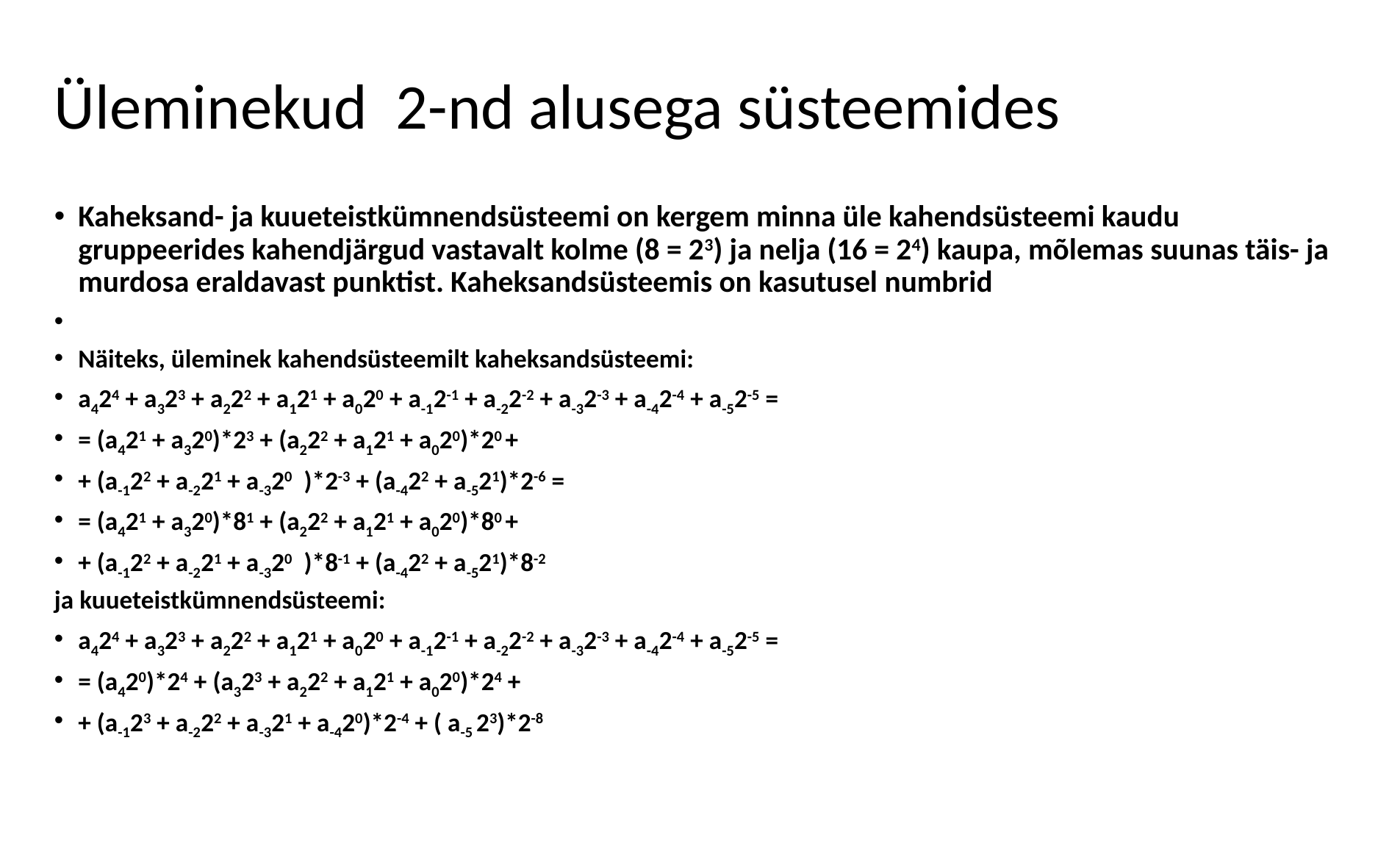

# Üleminekud  2-nd alusega süsteemides
Kaheksand- ja kuueteistkümnendsüsteemi on kergem minna üle kahendsüsteemi kaudu gruppeerides kahendjärgud vastavalt kolme (8 = 23) ja nelja (16 = 24) kaupa, mõlemas suunas täis- ja murdosa eraldavast punktist. Kaheksandsüsteemis on kasutusel numbrid

Näiteks, üleminek kahendsüsteemilt kaheksandsüsteemi:
a424 + a323 + a222 + a121 + a020 + a-12-1 + a-22-2 + a-32-3 + a-42-4 + a-52-5 =
= (a421 + a320)*23 + (a222 + a121 + a020)*20 +
+ (a-122 + a-221 + a-320  )*2-3 + (a-422 + a-521)*2-6 =
= (a421 + a320)*81 + (a222 + a121 + a020)*80 +
+ (a-122 + a-221 + a-320  )*8-1 + (a-422 + a-521)*8-2
ja kuueteistkümnendsüsteemi:
a424 + a323 + a222 + a121 + a020 + a-12-1 + a-22-2 + a-32-3 + a-42-4 + a-52-5 =
= (a420)*24 + (a323 + a222 + a121 + a020)*24 +
+ (a-123 + a-222 + a-321 + a-420)*2-4 + ( a-5 23)*2-8